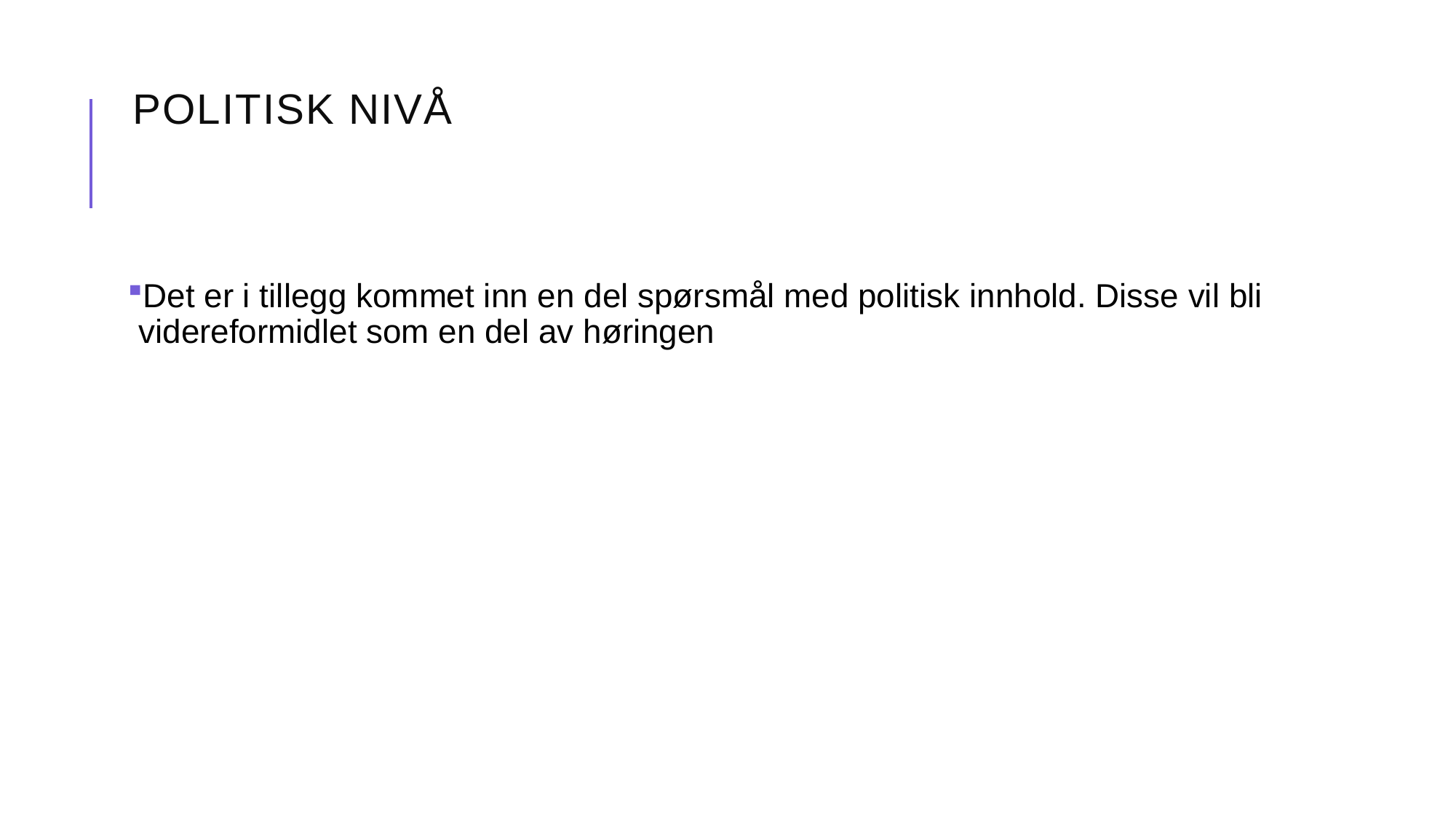

# Politisk nivå
Det er i tillegg kommet inn en del spørsmål med politisk innhold. Disse vil bli videreformidlet som en del av høringen